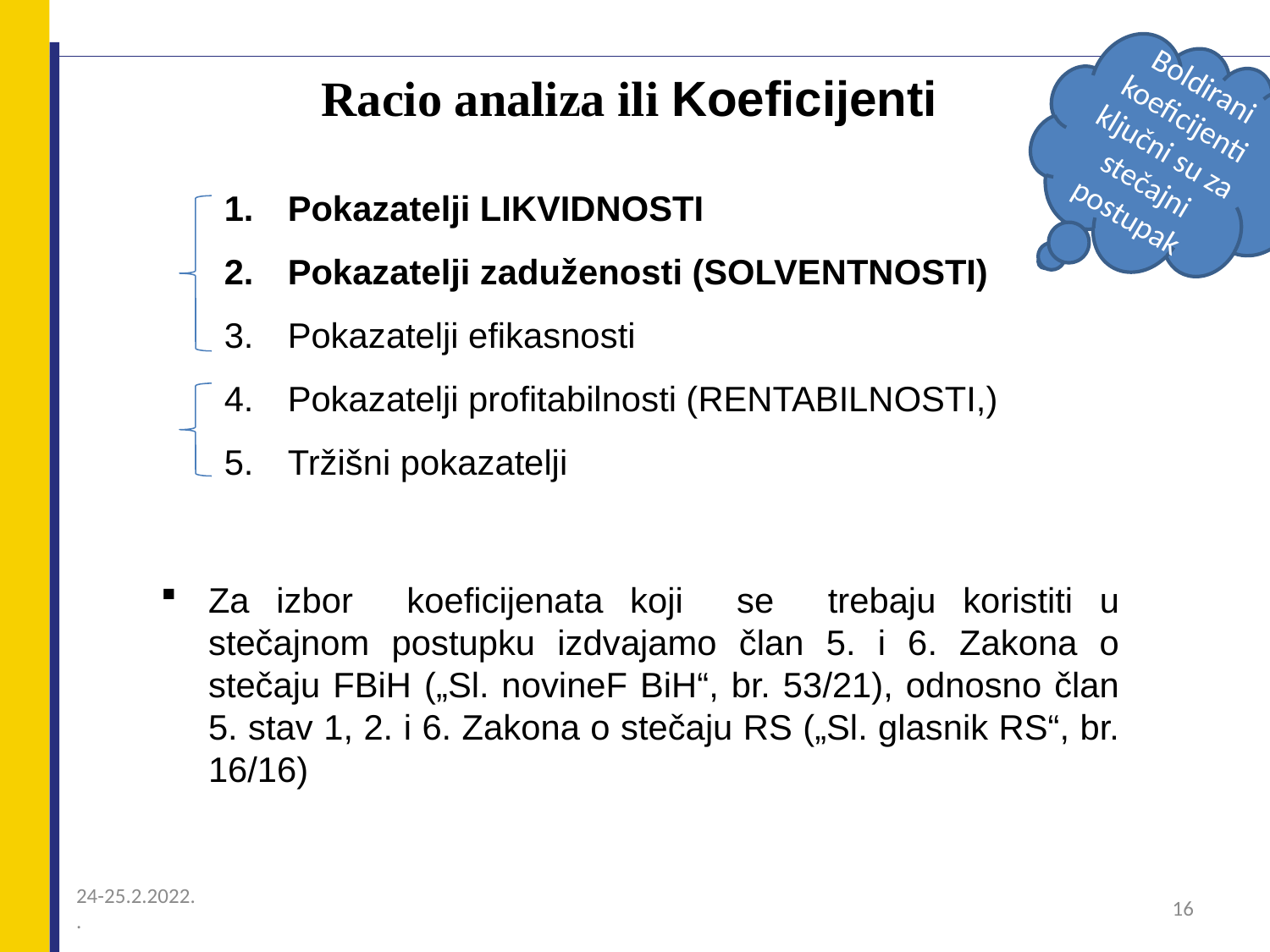

Boldirani koeficijenti ključni su za stečajni postupak

# Racio analiza ili Koeficijenti
Pokazatelji LIKVIDNOSTI
Pokazatelji zaduženosti (SOLVENTNOSTI)
Pokazatelji efikasnosti
Pokazatelji profitabilnosti (RENTABILNOSTI,)
Tržišni pokazatelji

Za izbor  koeficijenata koji  se  trebaju koristiti u stečajnom postupku izdvajamo član 5. i 6. Zakona o stečaju FBiH („Sl. novineF BiH“, br. 53/21), odnosno član 5. stav 1, 2. i 6. Zakona o stečaju RS („Sl. glasnik RS“, br. 16/16)

24-25.2.2022.
.
16